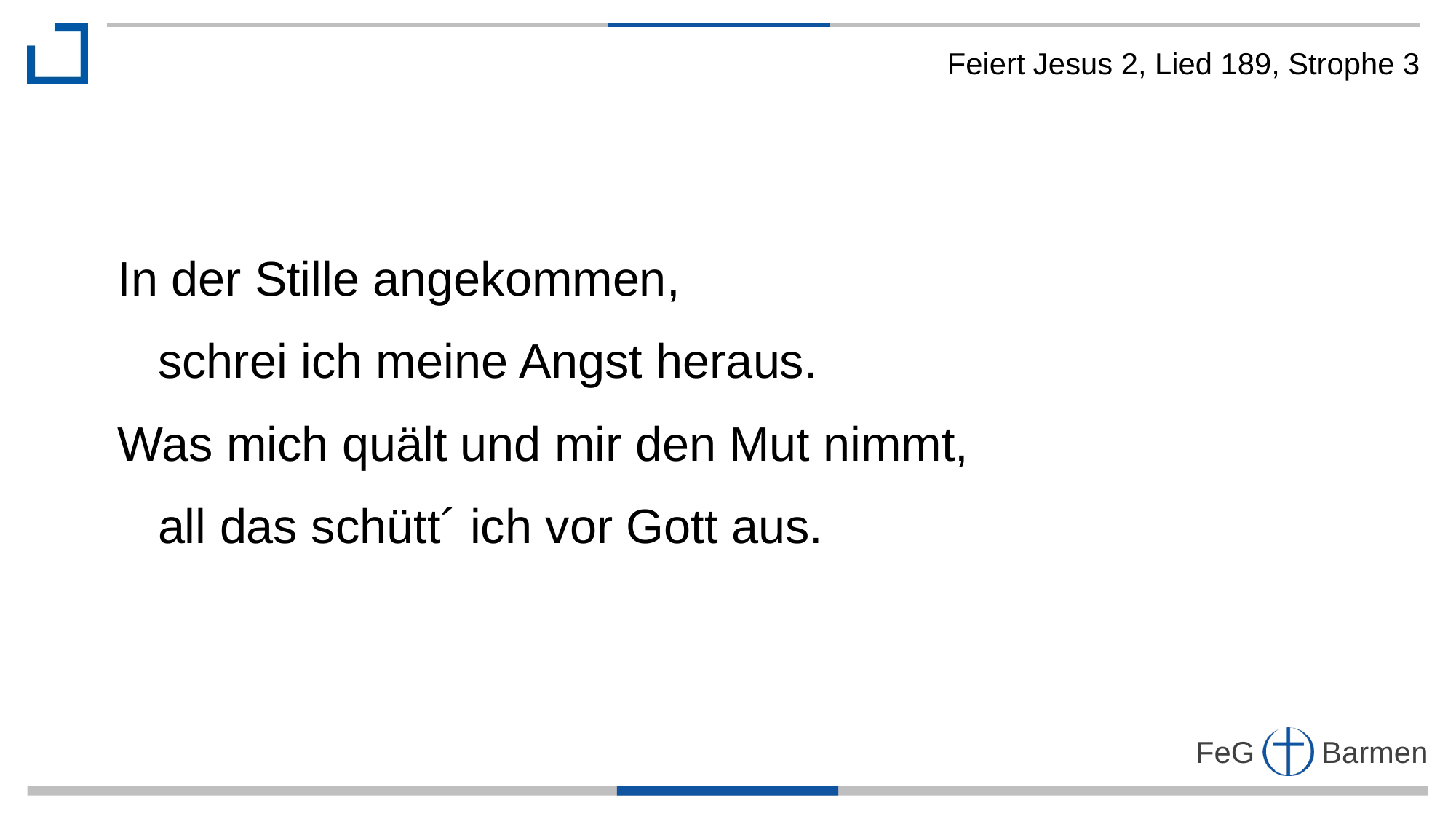

Feiert Jesus 2, Lied 189, Strophe 3
In der Stille angekommen,
   schrei ich meine Angst heraus.
Was mich quält und mir den Mut nimmt,
   all das schütt´ ich vor Gott aus.